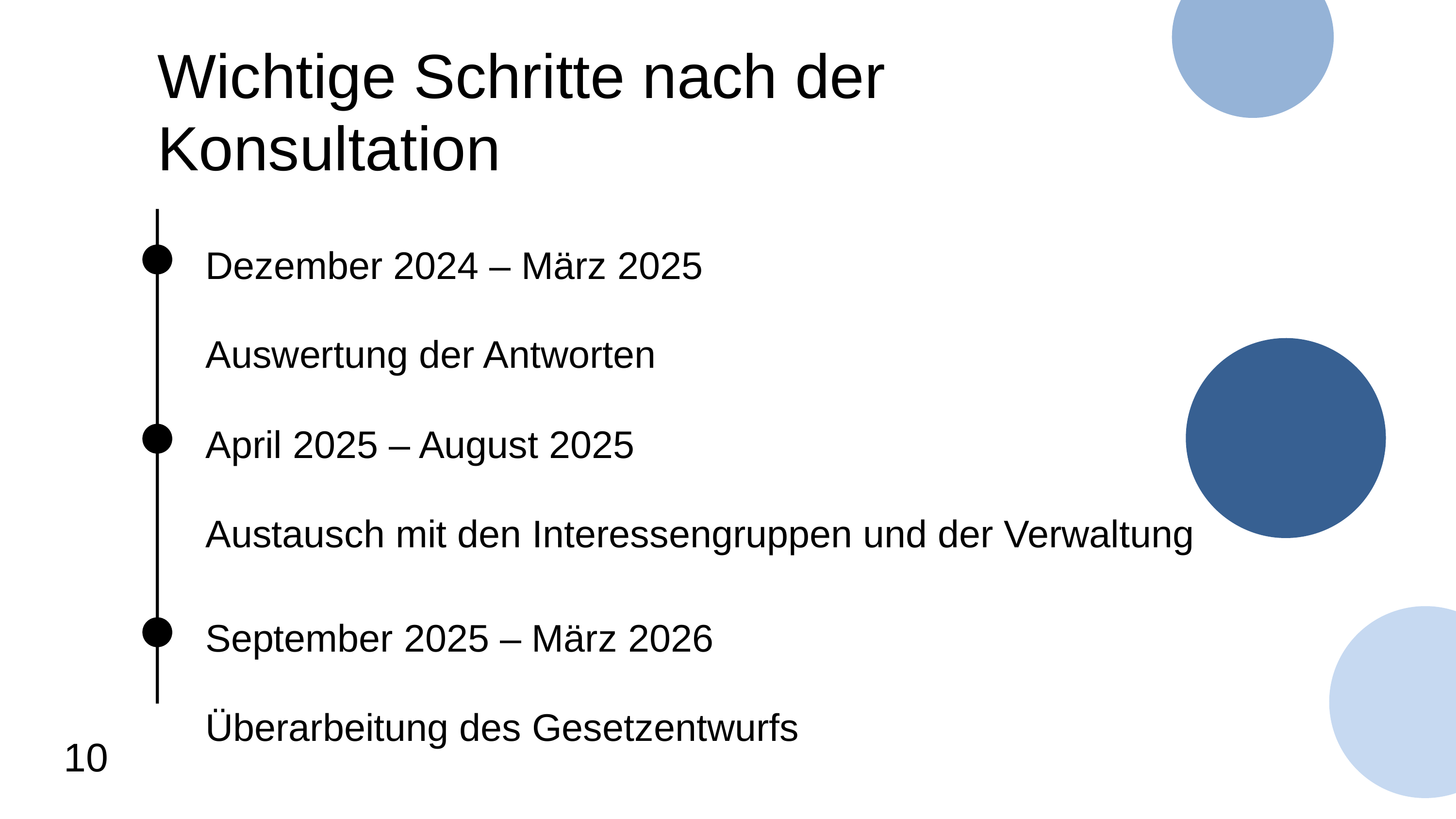

Wichtige Schritte nach der Konsultation

Dezember 2024 – März 2025

Auswertung der Antworten

April 2025 – August 2025

Austausch mit den Interessengruppen und der Verwaltung

September 2025 – März 2026

Überarbeitung des Gesetzentwurfs

10